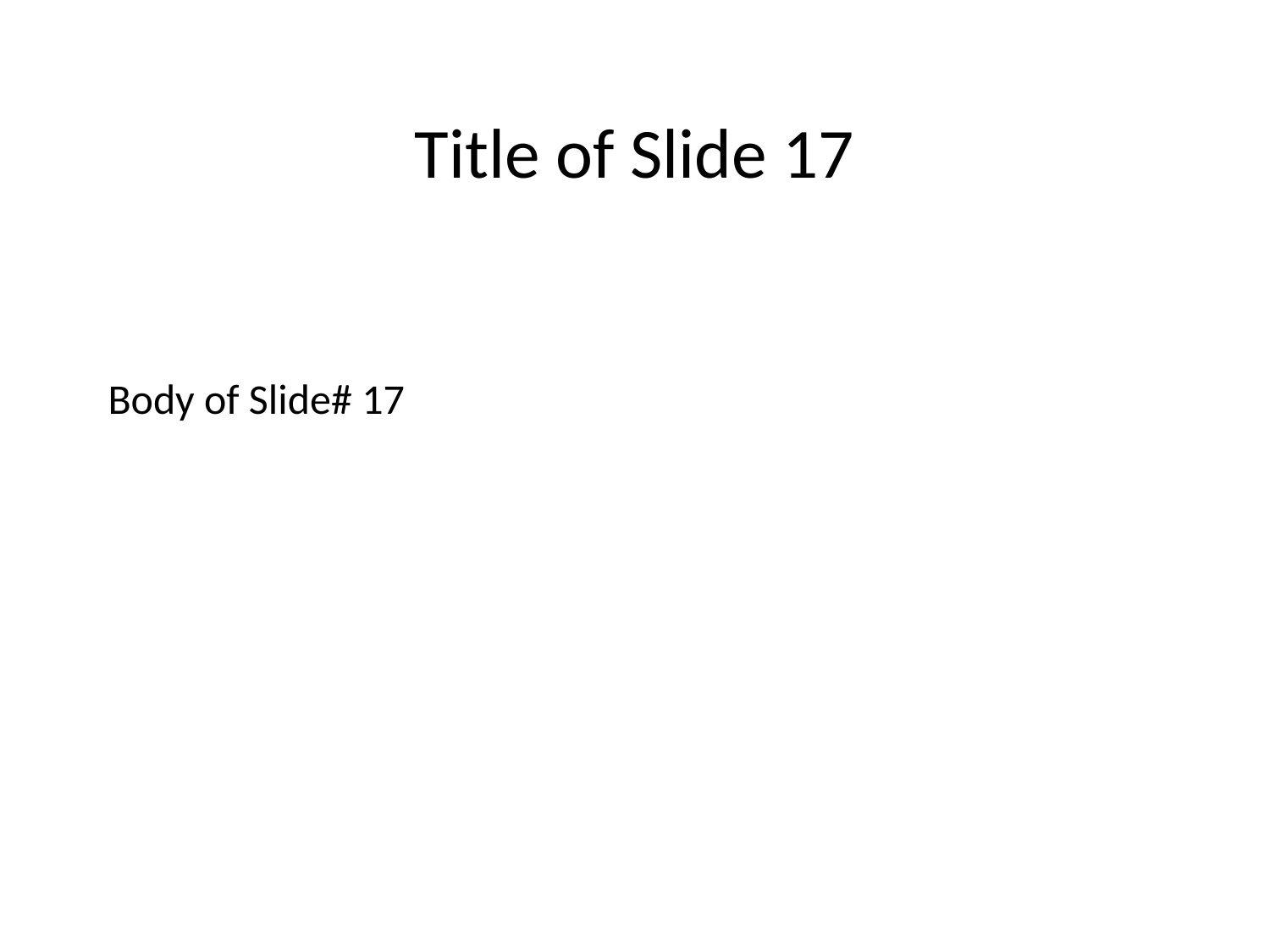

Title of Slide 17
# Body of Slide# 17